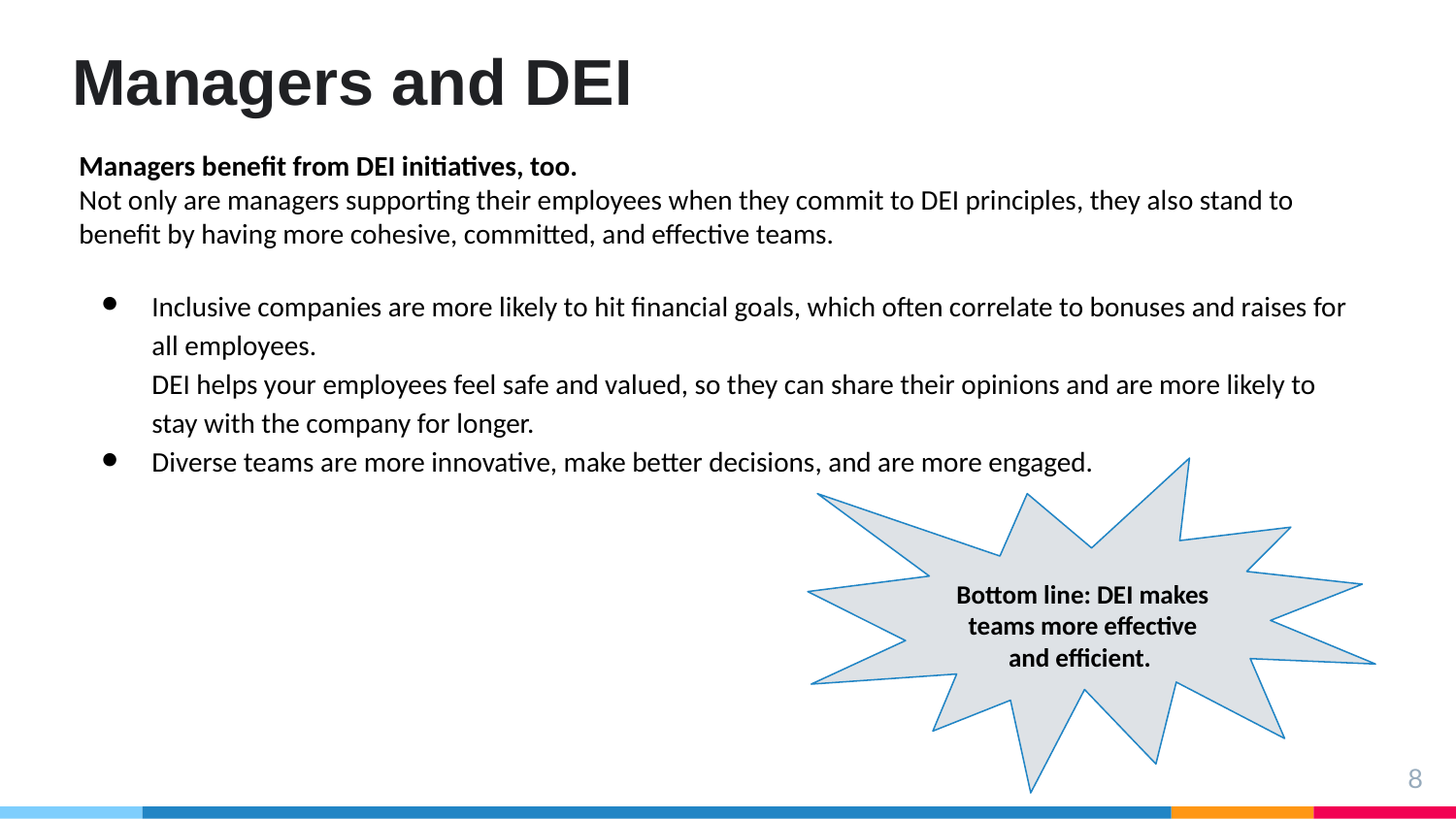

# Managers and DEI
Managers benefit from DEI initiatives, too.
Not only are managers supporting their employees when they commit to DEI principles, they also stand to benefit by having more cohesive, committed, and effective teams.
Inclusive companies are more likely to hit financial goals, which often correlate to bonuses and raises for all employees.
DEI helps your employees feel safe and valued, so they can share their opinions and are more likely to stay with the company for longer.
Diverse teams are more innovative, make better decisions, and are more engaged.

Bottom line: DEI makes teams more effective and efficient.
8